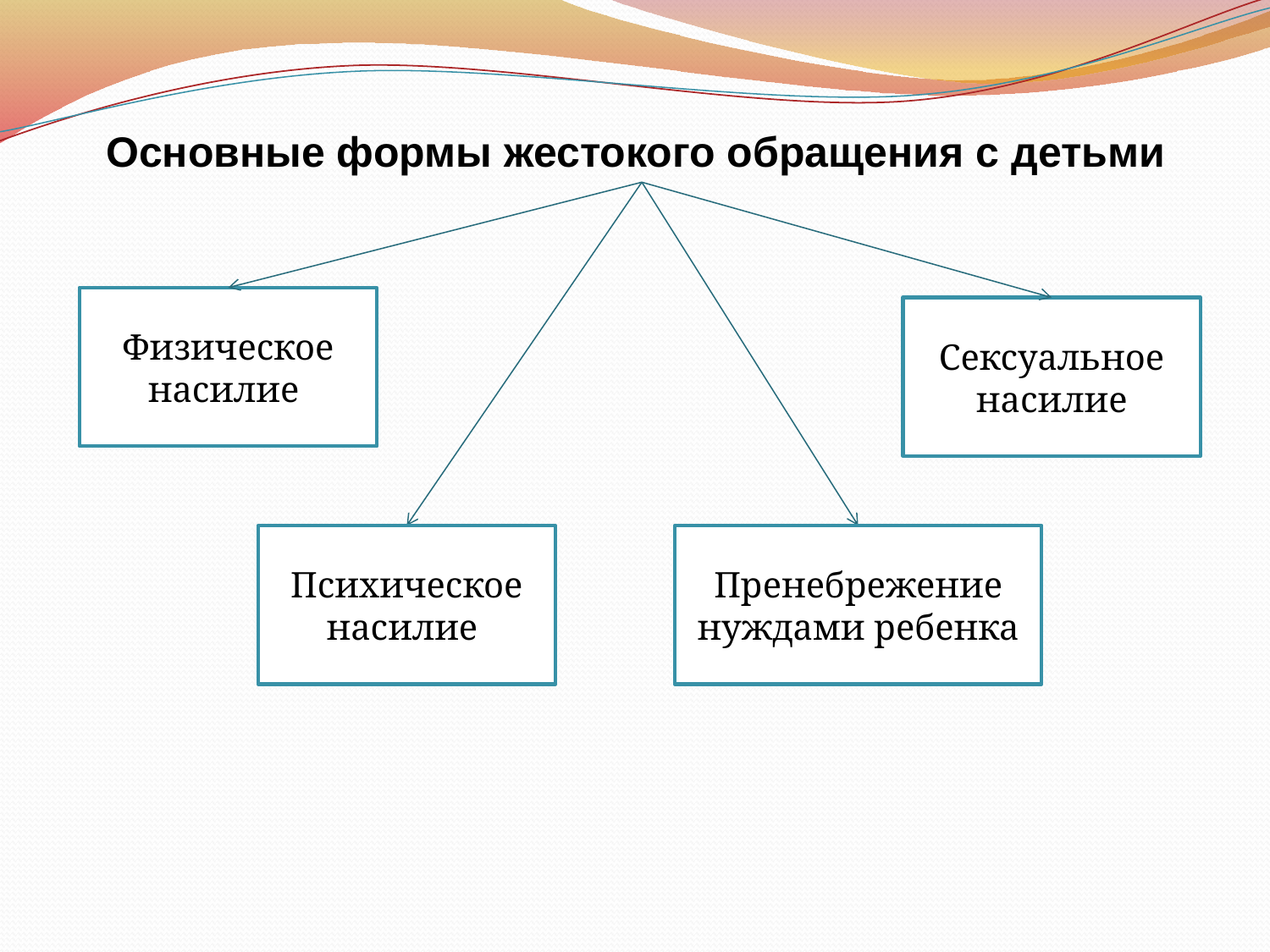

Основные формы жестокого обращения с детьми
Физическое насилие
Сексуальное насилие
Психическое насилие
Пренебрежение нуждами ребенка